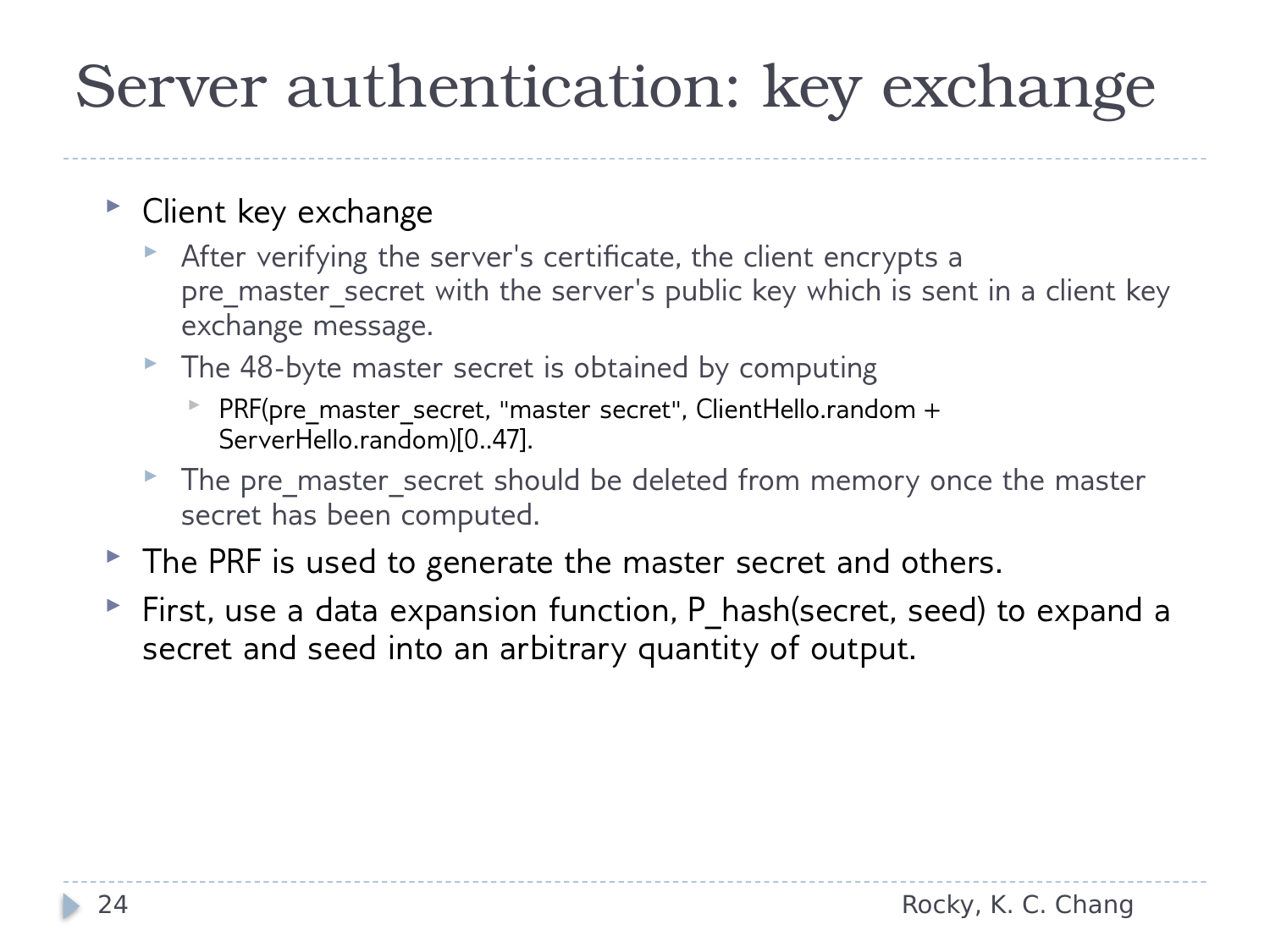

# Server authentication: key exchange
Client key exchange
After verifying the server's certificate, the client encrypts a pre_master_secret with the server's public key which is sent in a client key exchange message.
The 48-byte master secret is obtained by computing
PRF(pre_master_secret, "master secret", ClientHello.random + ServerHello.random)[0..47].
The pre_master_secret should be deleted from memory once the master secret has been computed.
The PRF is used to generate the master secret and others.
First, use a data expansion function, P_hash(secret, seed) to expand a secret and seed into an arbitrary quantity of output.
24
Rocky, K. C. Chang